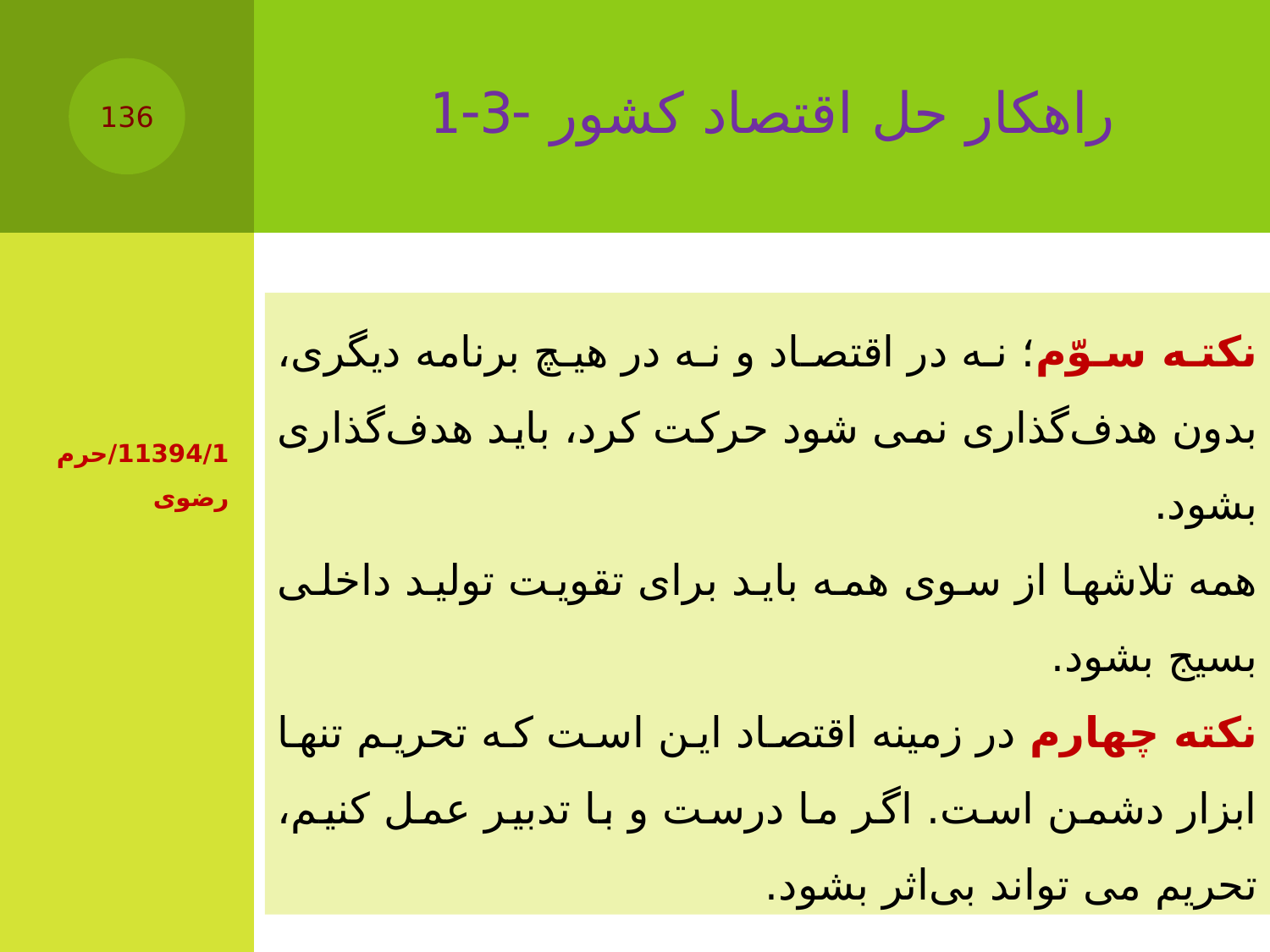

# 1-3- راهکار حل اقتصاد کشور
136
نکته سوّم؛ نه در اقتصاد و نه در هیچ برنامه‌ دیگری، بدون هدف‌گذاری نمی شود حرکت کرد، باید هدف‌گذاری بشود.
همه‌ تلاشها از سوی همه باید برای تقویت تولید داخلی بسیج ‌بشود.
نکته‌ چهارم در زمینه‌ اقتصاد این است که تحریم تنها ابزار دشمن است. اگر ما درست و با تدبیر عمل کنیم، تحریم می تواند بی‌اثر بشود.
11394/1/حرم رضوی